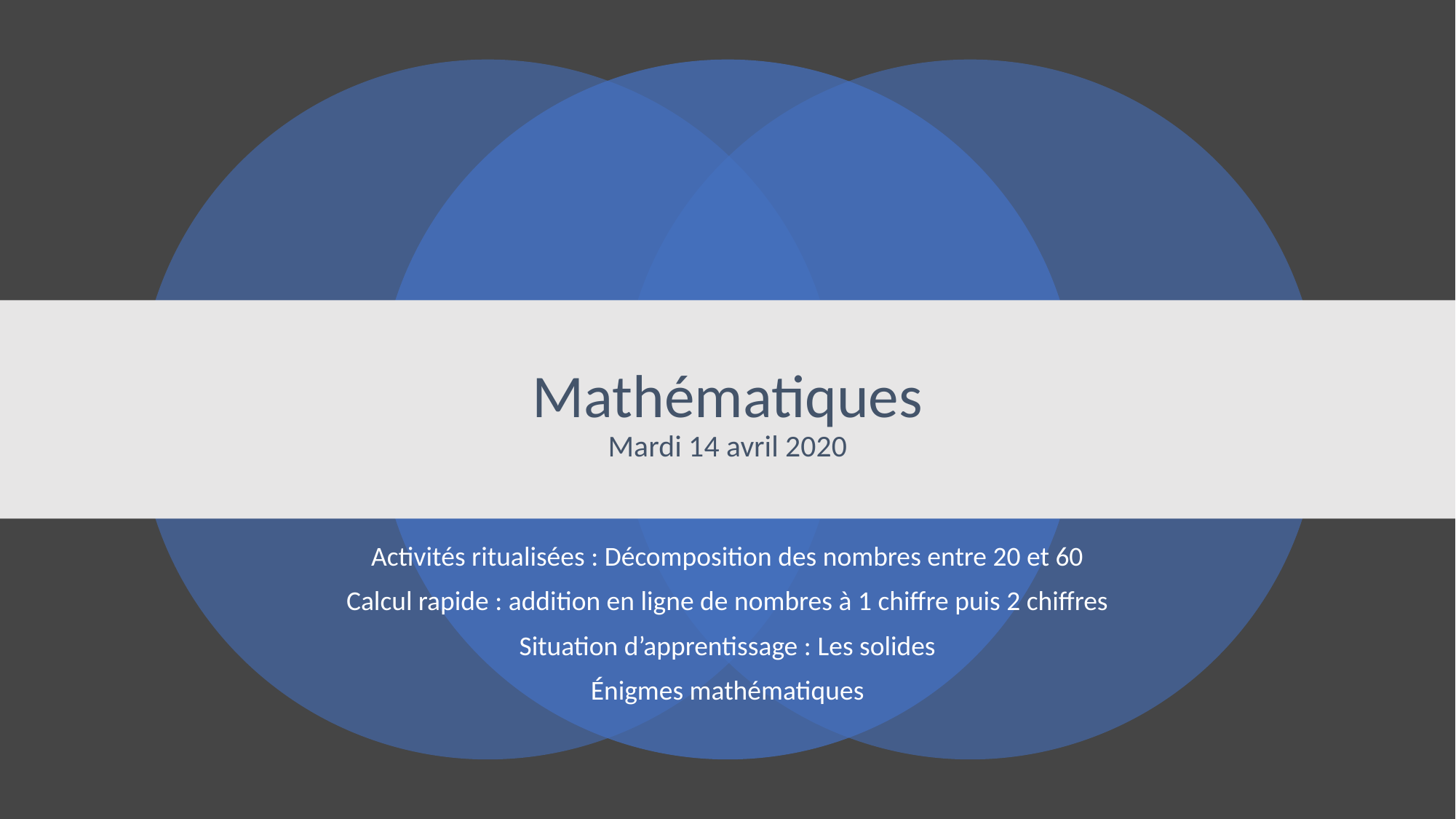

# Mathématiques Mardi 14 avril 2020
Activités ritualisées : Décomposition des nombres entre 20 et 60
Calcul rapide : addition en ligne de nombres à 1 chiffre puis 2 chiffres
Situation d’apprentissage : Les solides
Énigmes mathématiques